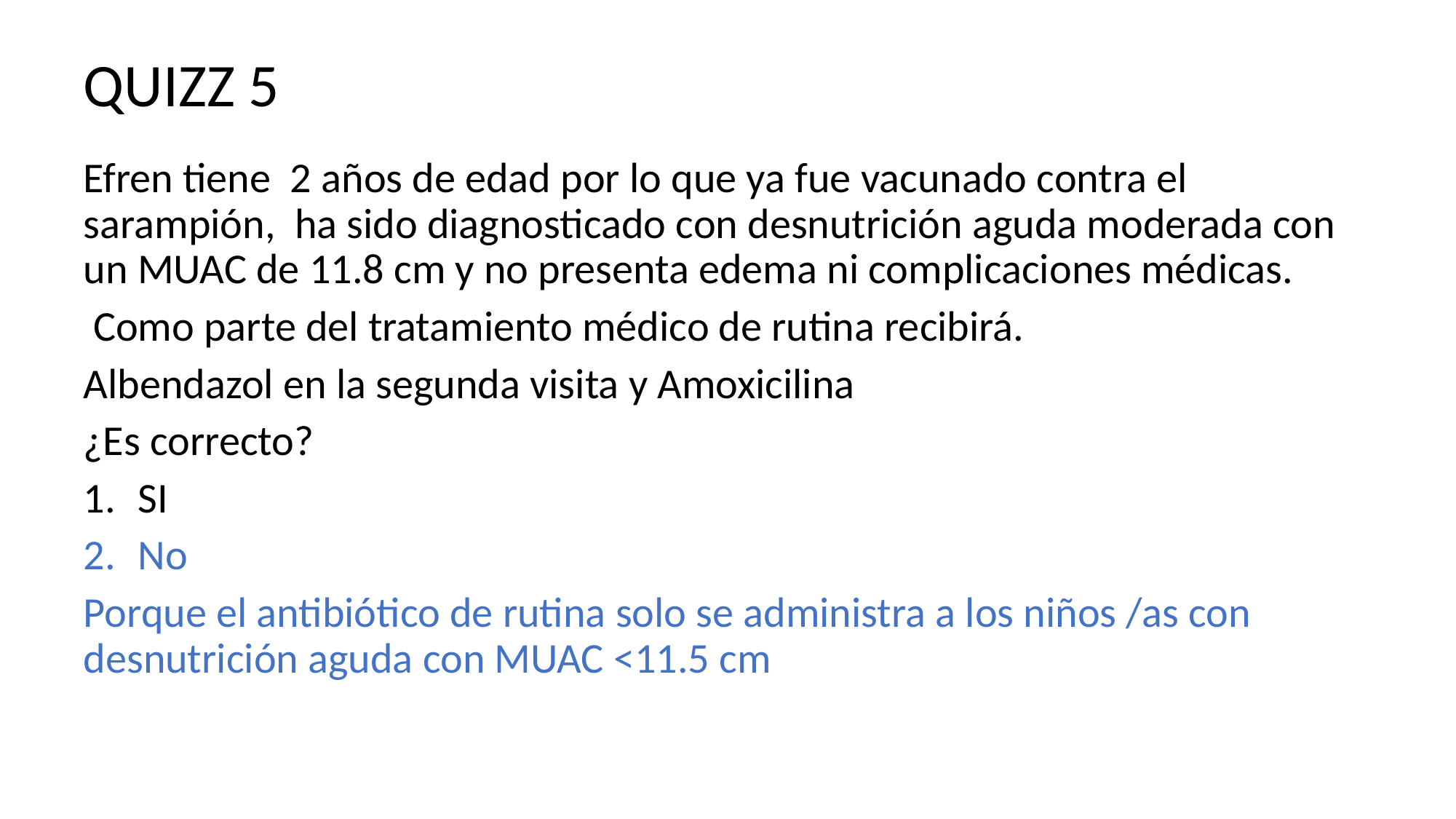

# Quizz 5
Efren tiene  2 años de edad por lo que ya fue vacunado contra el sarampión,  ha sido diagnosticado con desnutrición aguda moderada con un MUAC de 11.8 cm y no presenta edema ni complicaciones médicas.
 Como parte del tratamiento médico de rutina recibirá.
Albendazol en la segunda visita y Amoxicilina
¿Es correcto?
SI
No
Porque el antibiótico de rutina solo se administra a los niños /as con desnutrición aguda con MUAC <11.5 cm